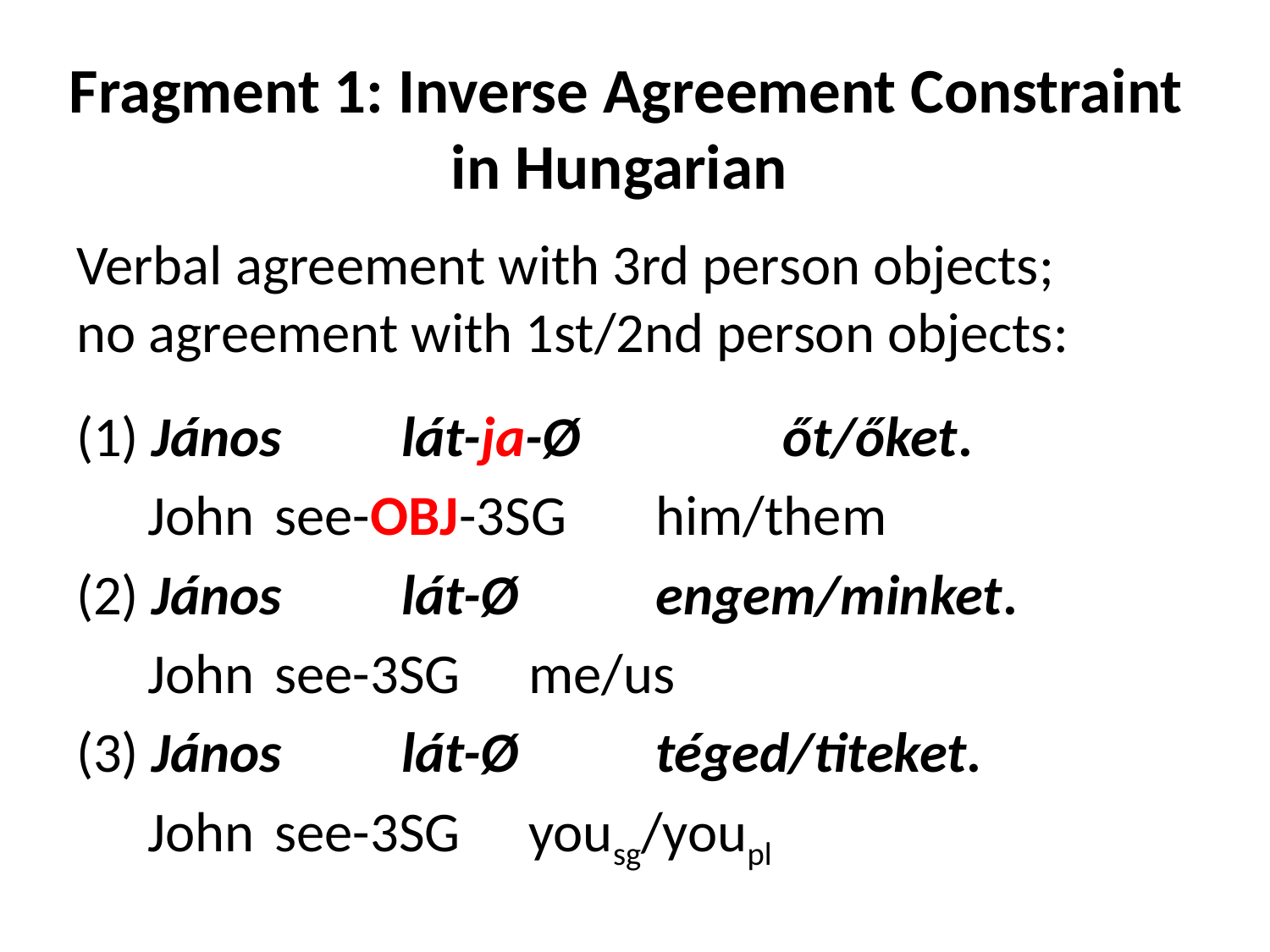

# Fragment 1: Inverse Agreement Constraint in Hungarian
Verbal agreement with 3rd person objects;       no agreement with 1st/2nd person objects:

(1) János 	lát-ja-Ø 		őt/őket.
	John	see-OBJ-3SG	him/them
(2) János 	lát-Ø 	engem/minket.
	John	see-3SG	me/us
(3) János 	lát-Ø 	téged/titeket.
	John	see-3SG 	yousg/youpl